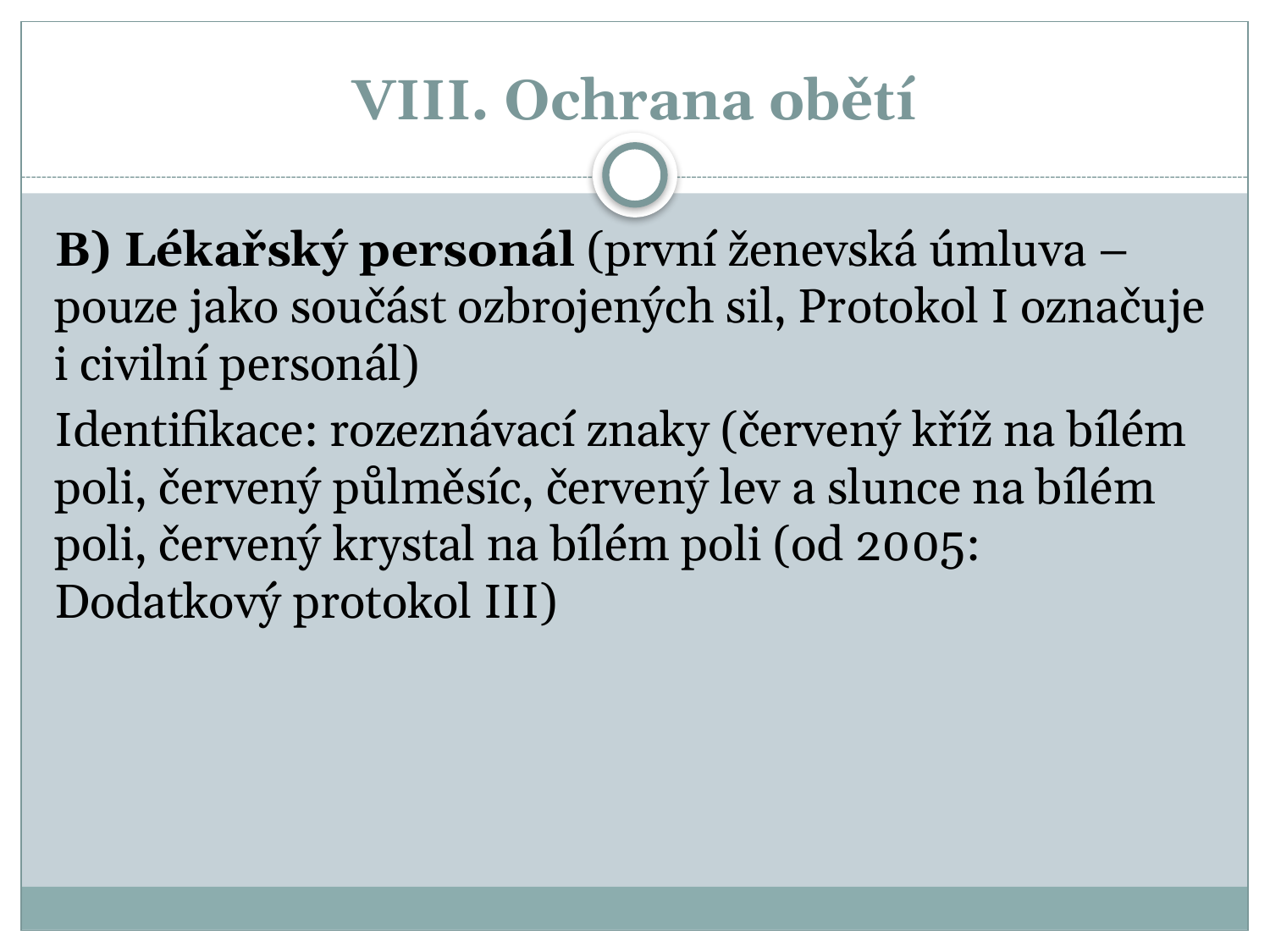

# VIII. Ochrana obětí
B) Lékařský personál (první ženevská úmluva – pouze jako součást ozbrojených sil, Protokol I označuje i civilní personál)
Identifikace: rozeznávací znaky (červený kříž na bílém poli, červený půlměsíc, červený lev a slunce na bílém poli, červený krystal na bílém poli (od 2005: Dodatkový protokol III)